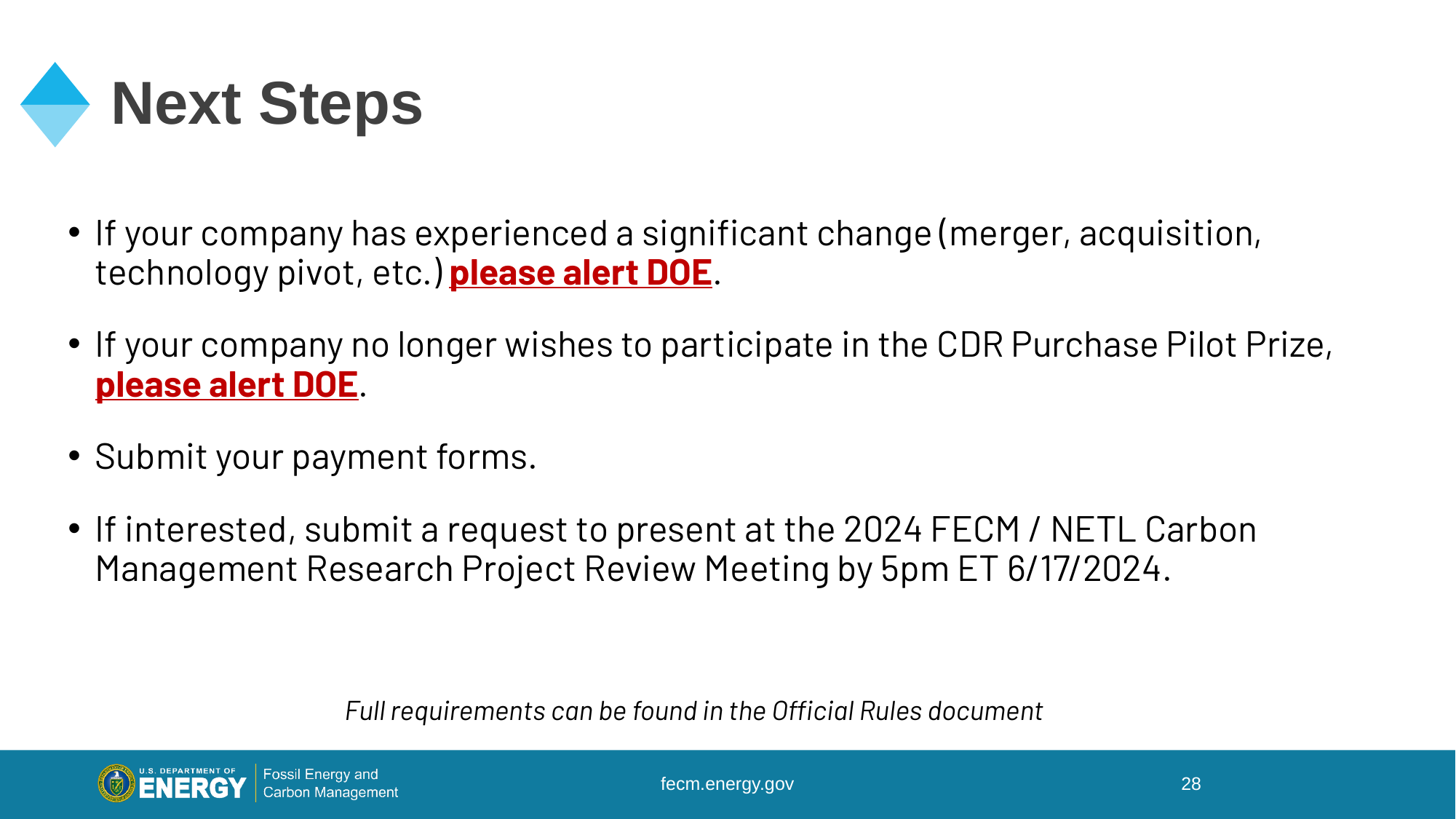

# Next Steps
If your company has experienced a significant change (merger, acquisition, technology pivot, etc.) please alert DOE.
If your company no longer wishes to participate in the CDR Purchase Pilot Prize, please alert DOE.
Submit your payment forms.
If interested, submit a request to present at the 2024 FECM / NETL Carbon Management Research Project Review Meeting by 5pm ET 6/17/2024.

Full requirements can be found in the Official Rules document